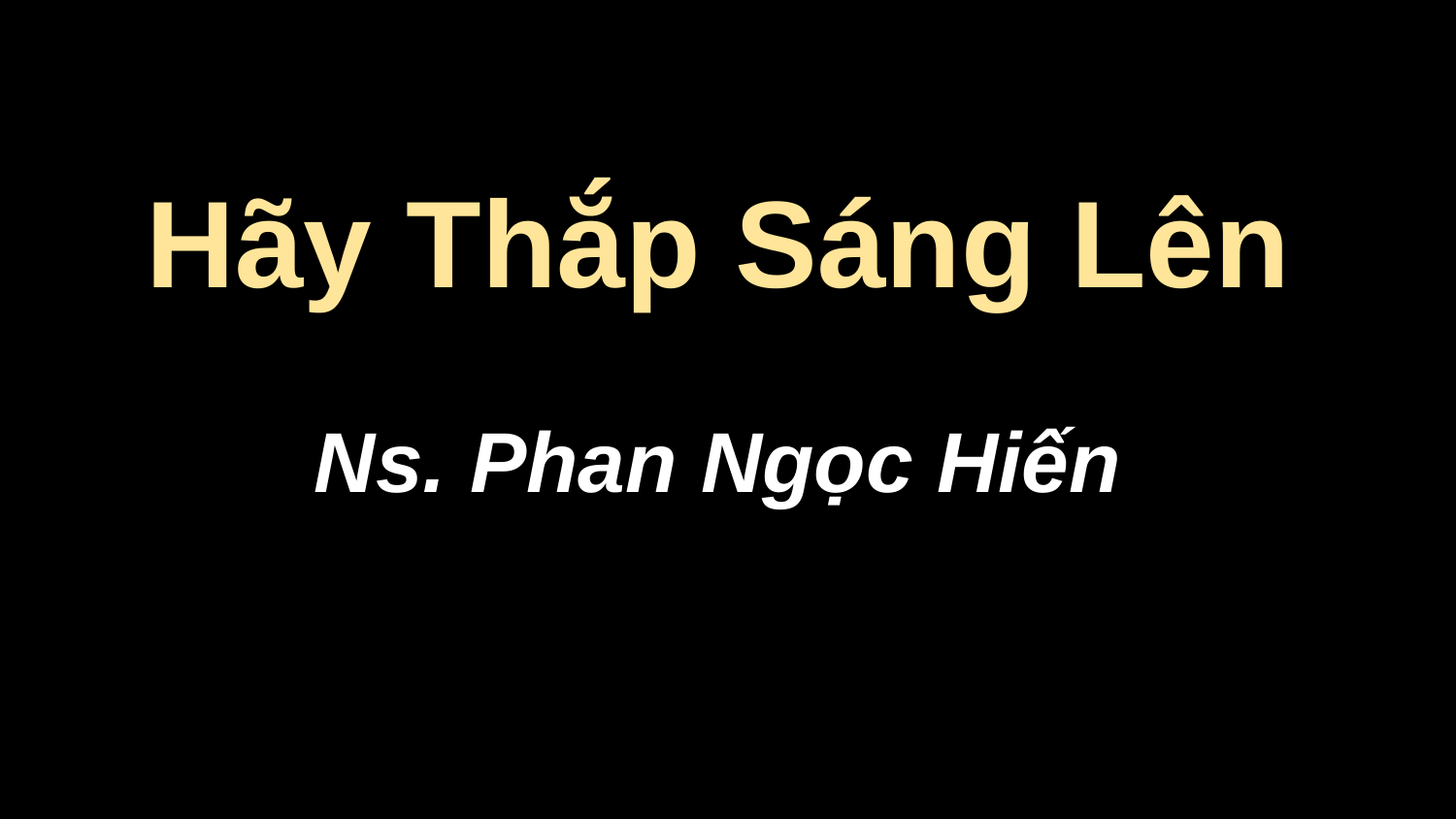

Hãy Thắp Sáng Lên

Ns. Phan Ngọc Hiến